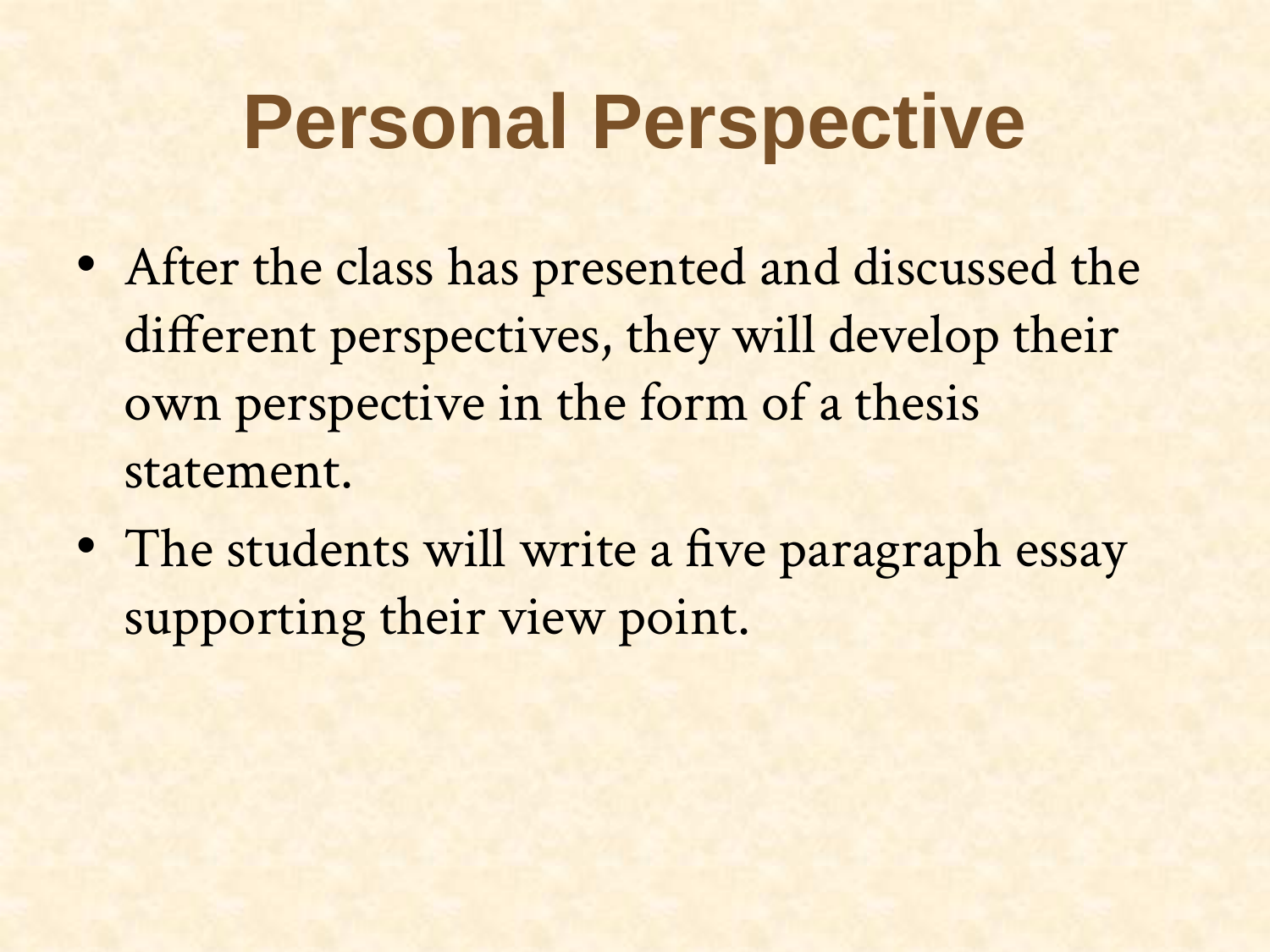

# Personal Perspective
After the class has presented and discussed the different perspectives, they will develop their own perspective in the form of a thesis statement.
The students will write a five paragraph essay supporting their view point.